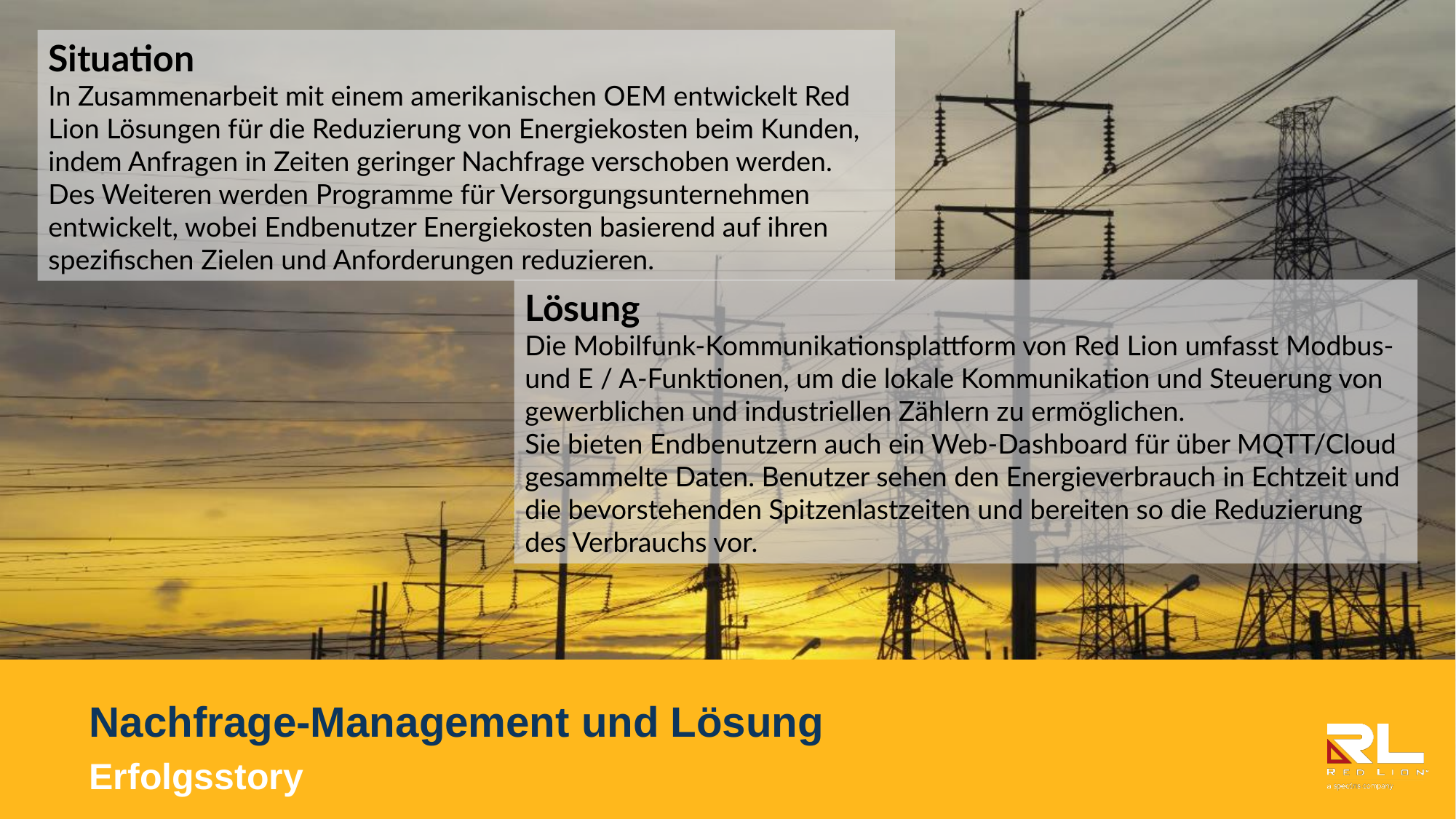

Situation
In Zusammenarbeit mit einem amerikanischen OEM entwickelt Red Lion Lösungen für die Reduzierung von Energiekosten beim Kunden, indem Anfragen in Zeiten geringer Nachfrage verschoben werden. Des Weiteren werden Programme für Versorgungsunternehmen entwickelt, wobei Endbenutzer Energiekosten basierend auf ihren spezifischen Zielen und Anforderungen reduzieren.
Lösung
Die Mobilfunk-Kommunikationsplattform von Red Lion umfasst Modbus- und E / A-Funktionen, um die lokale Kommunikation und Steuerung von gewerblichen und industriellen Zählern zu ermöglichen.
Sie bieten Endbenutzern auch ein Web-Dashboard für über MQTT/Cloud gesammelte Daten. Benutzer sehen den Energieverbrauch in Echtzeit und die bevorstehenden Spitzenlastzeiten und bereiten so die Reduzierung des Verbrauchs vor.
Nachfrage-Management und Lösung
Erfolgsstory